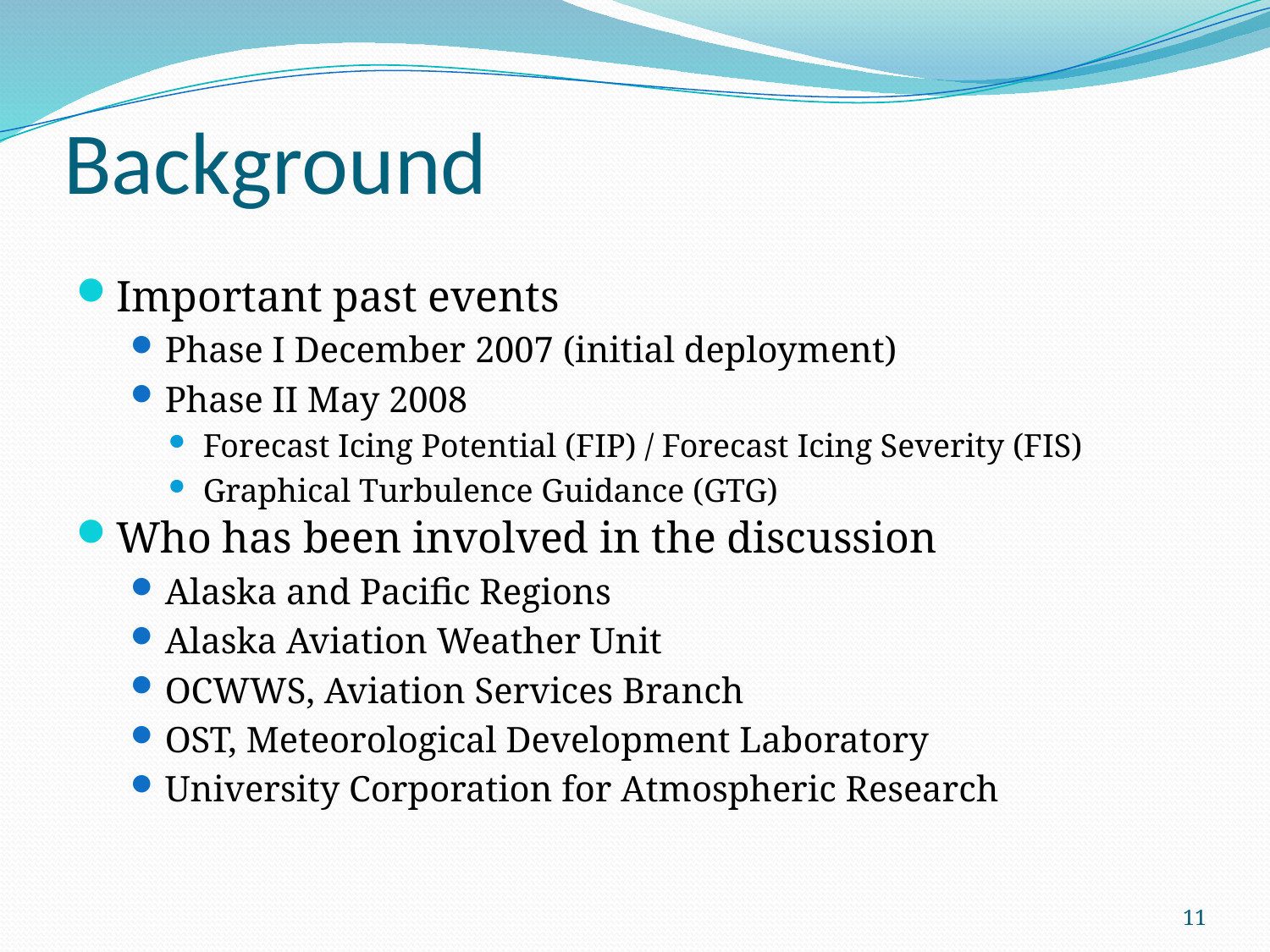

# Background
Important past events
Phase I December 2007 (initial deployment)
Phase II May 2008
Forecast Icing Potential (FIP) / Forecast Icing Severity (FIS)
Graphical Turbulence Guidance (GTG)
Who has been involved in the discussion
Alaska and Pacific Regions
Alaska Aviation Weather Unit
OCWWS, Aviation Services Branch
OST, Meteorological Development Laboratory
University Corporation for Atmospheric Research

11